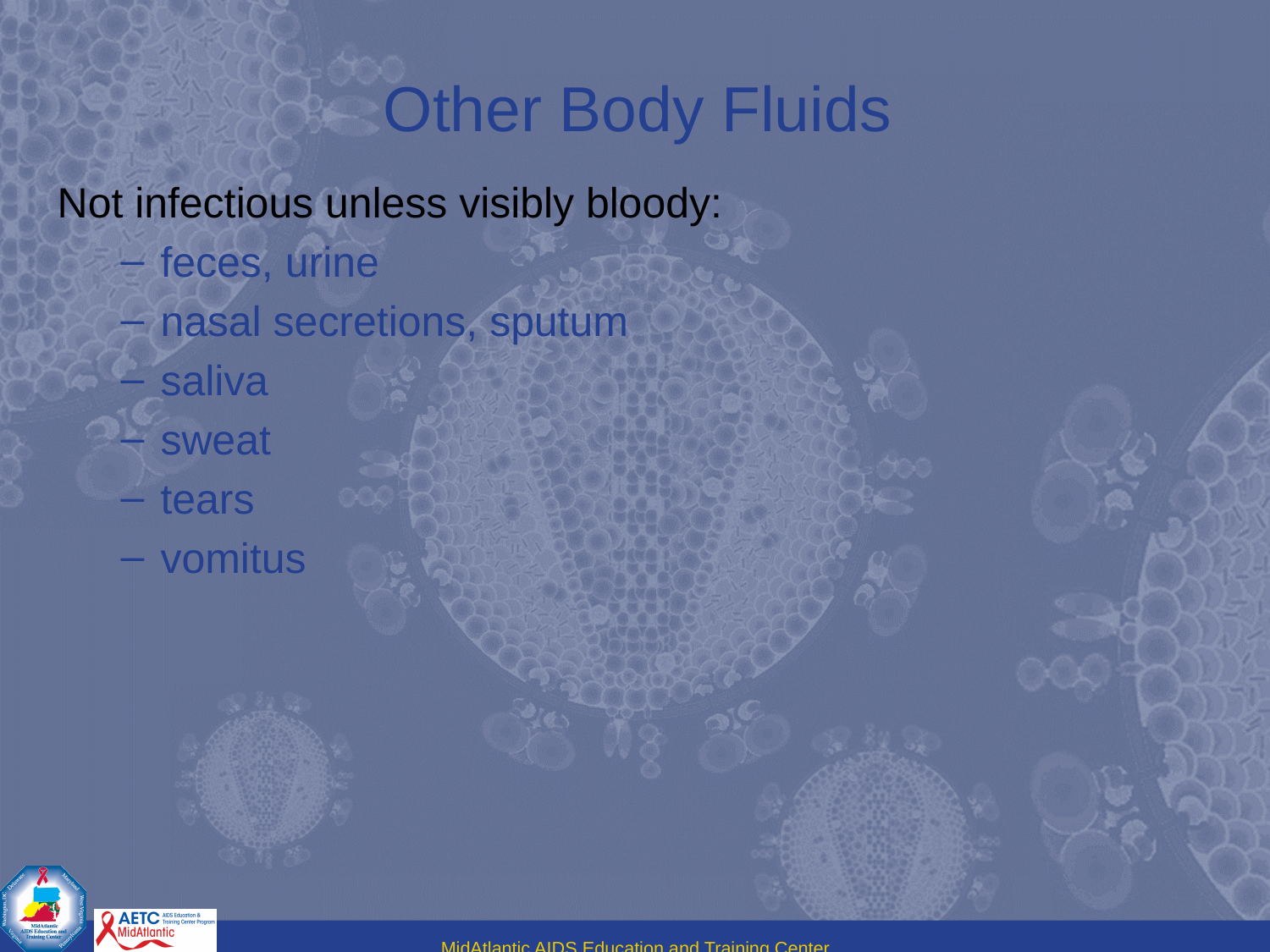

# Other Body Fluids
Not infectious unless visibly bloody:
feces, urine
nasal secretions, sputum
saliva
sweat
tears
vomitus